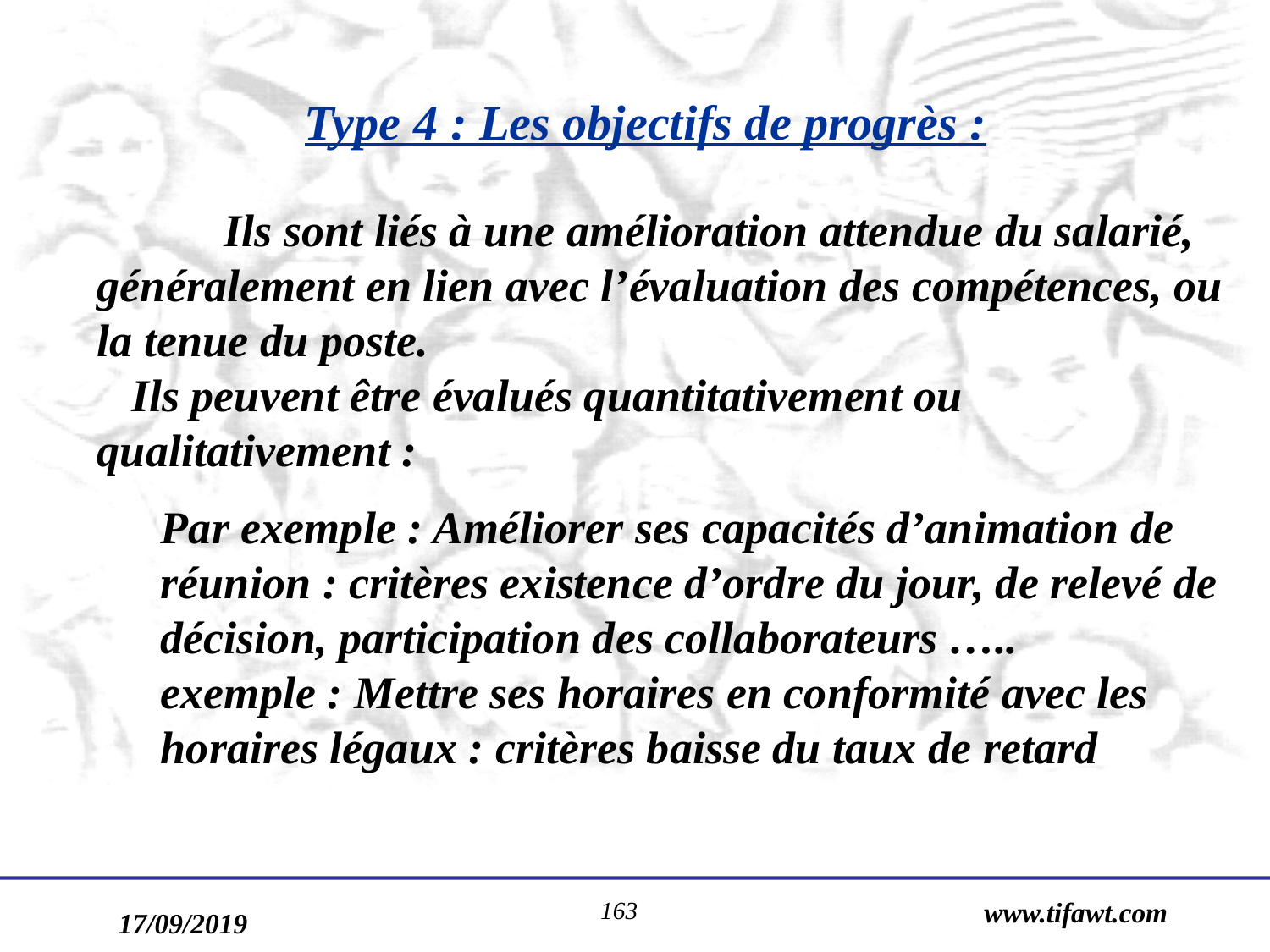

Type 4 : Les objectifs de progrès :

	Ils sont liés à une amélioration attendue du salarié, généralement en lien avec l’évaluation des compétences, ou la tenue du poste.
   Ils peuvent être évalués quantitativement ou qualitativement :

Par exemple : Améliorer ses capacités d’animation de réunion : critères existence d’ordre du jour, de relevé de décision, participation des collaborateurs …..
exemple : Mettre ses horaires en conformité avec les horaires légaux : critères baisse du taux de retard
163
www.tifawt.com
17/09/2019